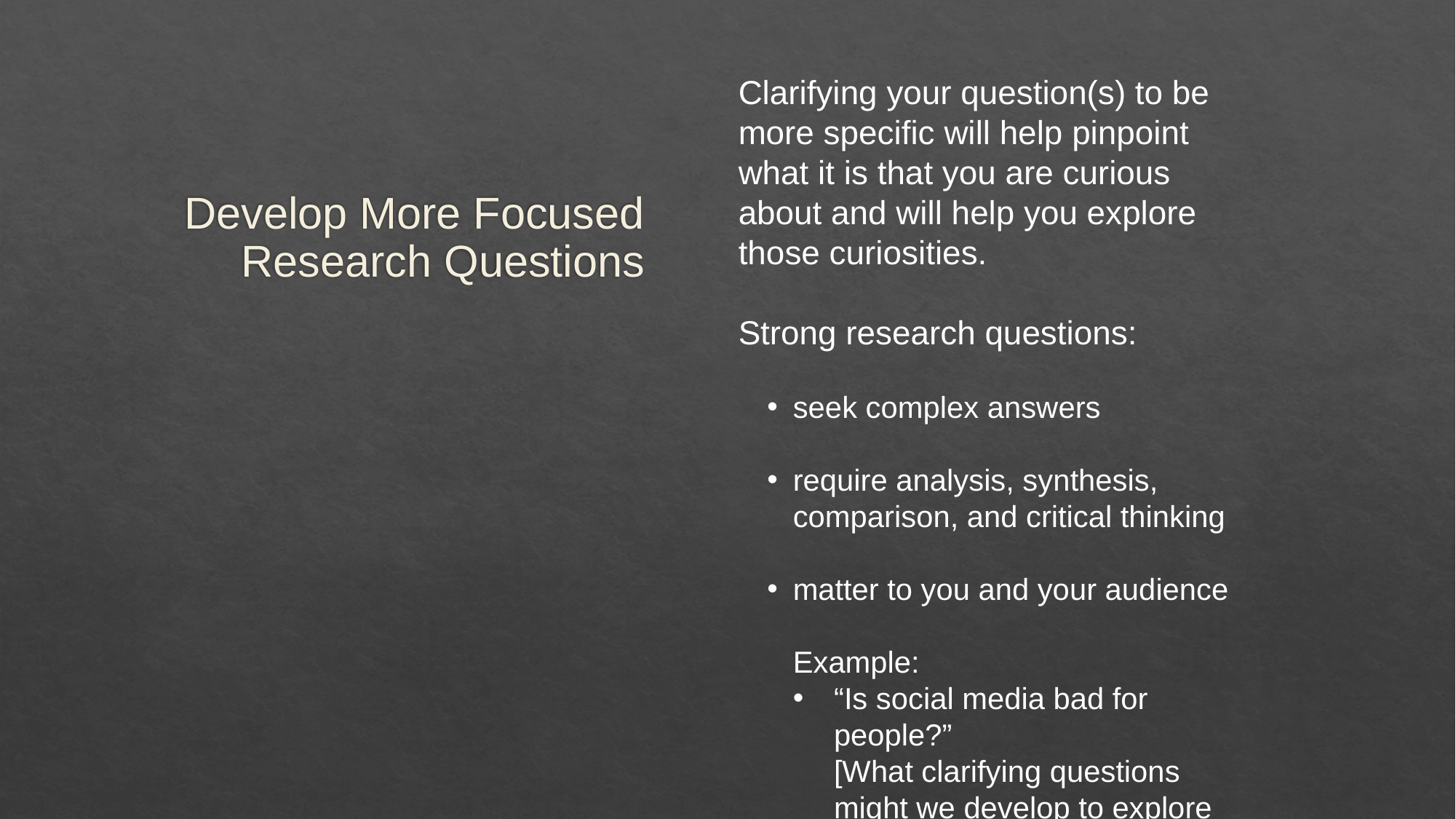

Clarifying your question(s) to be more specific will help pinpoint what it is that you are curious about and will help you explore those curiosities.

Strong research questions:

seek complex answers
require analysis, synthesis, comparison, and critical thinking
matter to you and your audience
Example:
“Is social media bad for people?”
[What clarifying questions might we develop to explore this?]
Develop More Focused Research Questions